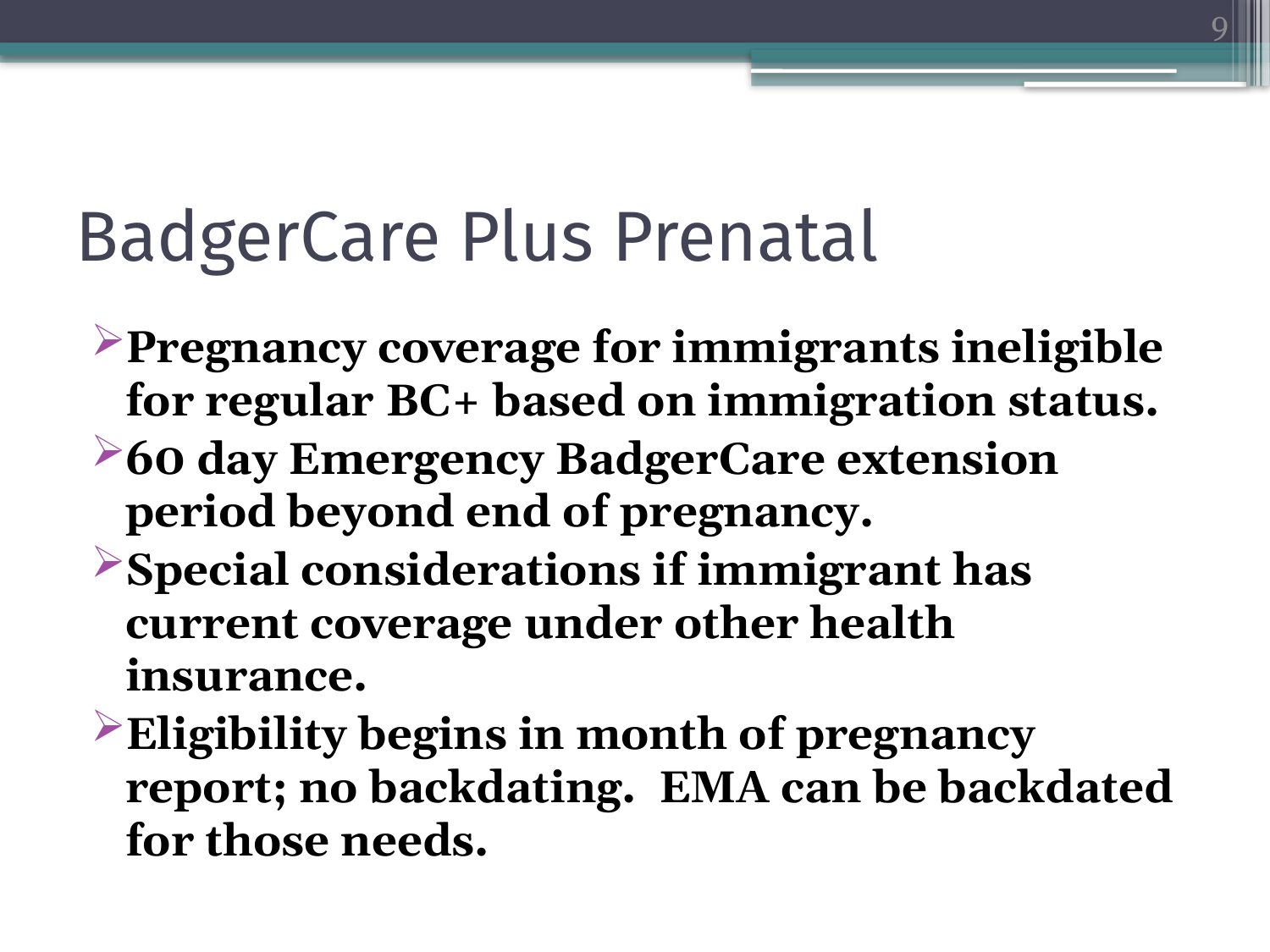

9
# BadgerCare Plus Prenatal
Pregnancy coverage for immigrants ineligible for regular BC+ based on immigration status.
60 day Emergency BadgerCare extension period beyond end of pregnancy.
Special considerations if immigrant has current coverage under other health insurance.
Eligibility begins in month of pregnancy report; no backdating.  EMA can be backdated for those needs.